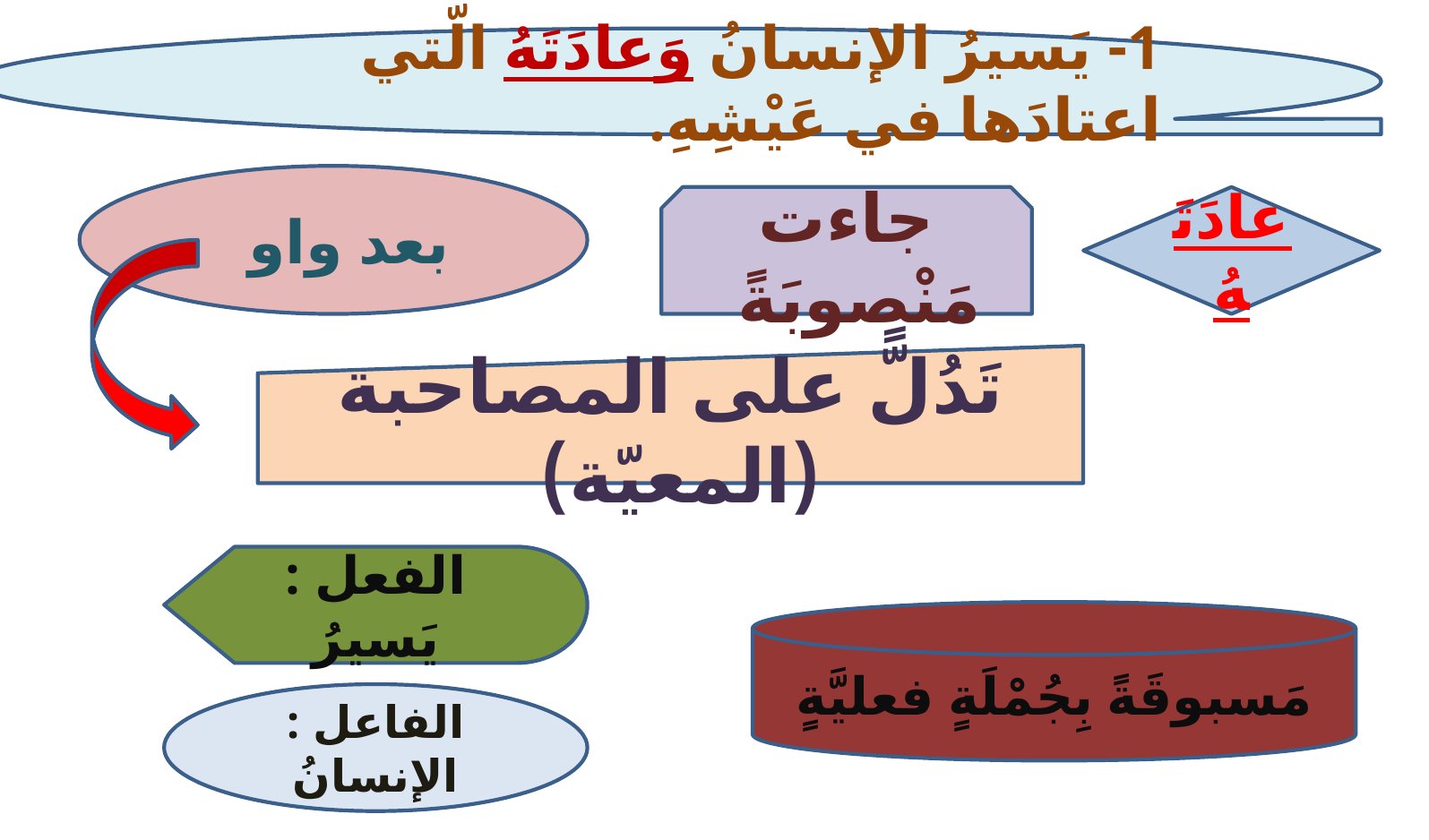

1- يَسيرُ الإنسانُ وَعادَتَهُ الّتي اعتادَها في عَيْشِهِ.
بعد واو
جاءت مَنْصوبَةً
عادَتَهُ

تَدُلًّ على المصاحبة (المعيّة)
الفعل : يَسيرُ
مَسبوقَةً بِجُمْلَةٍ فعليَّةٍ
الفاعل : الإنسانُ